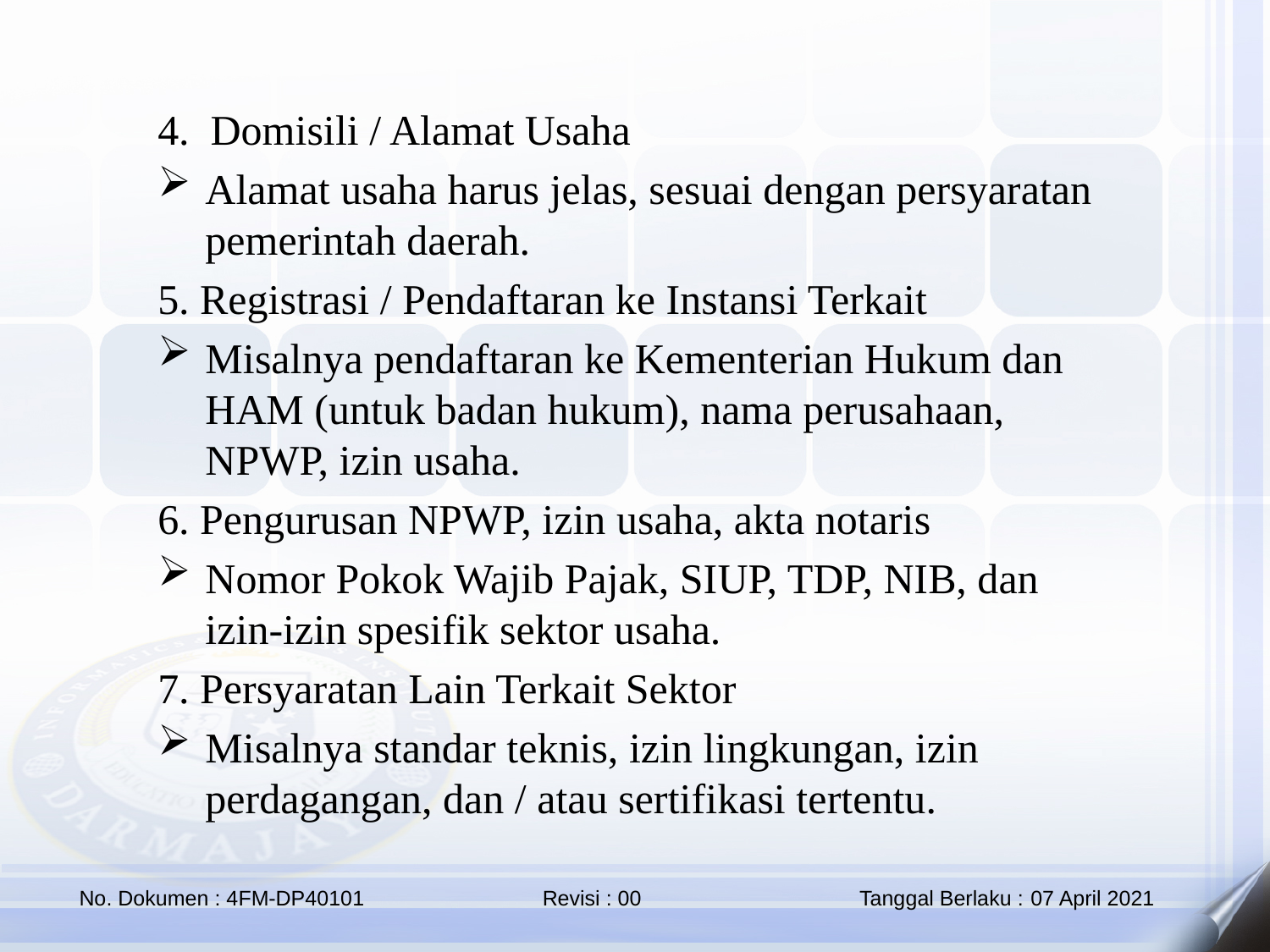

4.  Domisili / Alamat Usaha
Alamat usaha harus jelas, sesuai dengan persyaratan pemerintah daerah.
5. Registrasi / Pendaftaran ke Instansi Terkait
Misalnya pendaftaran ke Kementerian Hukum dan HAM (untuk badan hukum), nama perusahaan, NPWP, izin usaha.
6. Pengurusan NPWP, izin usaha, akta notaris
Nomor Pokok Wajib Pajak, SIUP, TDP, NIB, dan izin-izin spesifik sektor usaha.
7. Persyaratan Lain Terkait Sektor
Misalnya standar teknis, izin lingkungan, izin perdagangan, dan / atau sertifikasi tertentu.